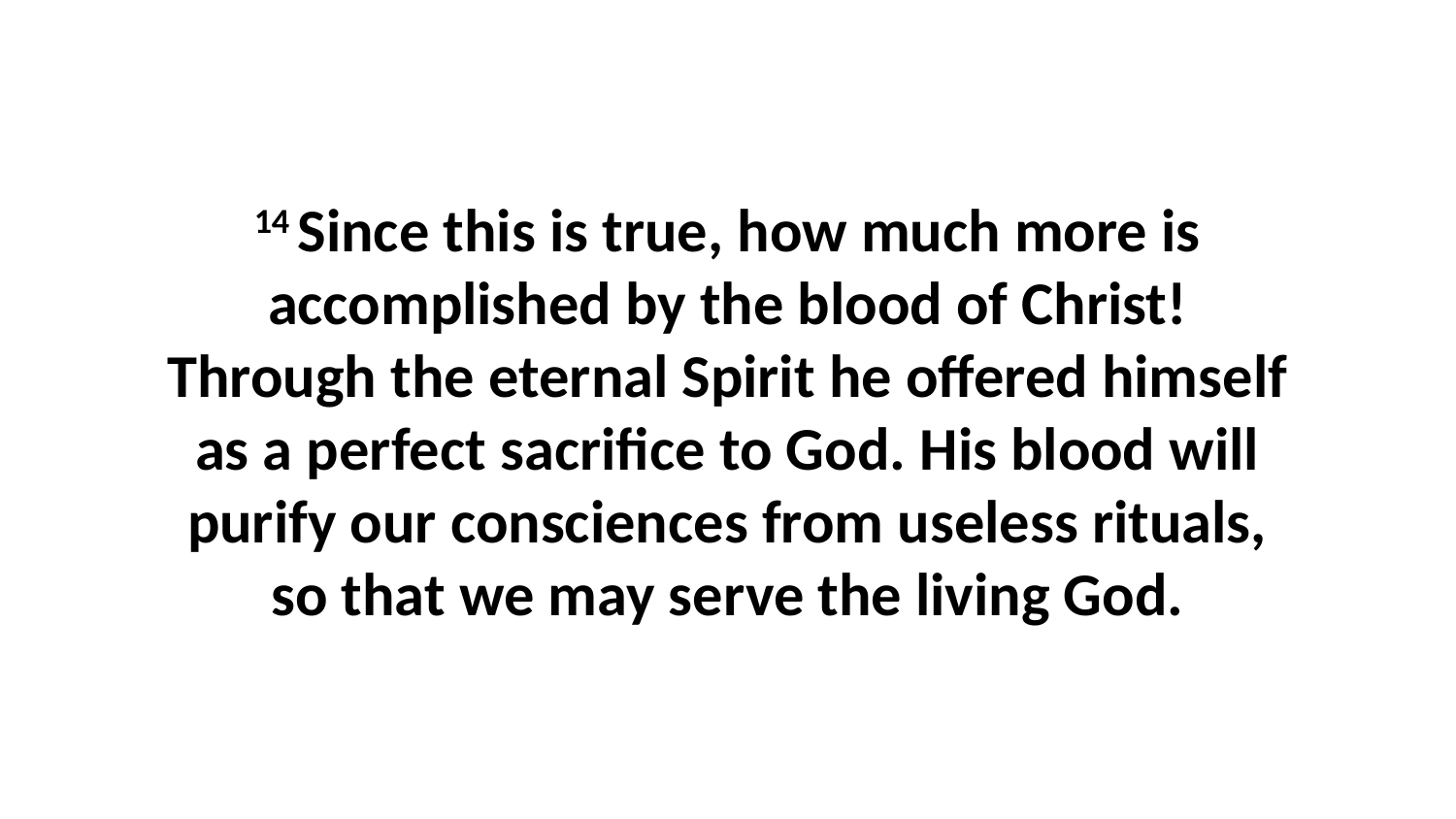

14 Since this is true, how much more is accomplished by the blood of Christ! Through the eternal Spirit he offered himself as a perfect sacrifice to God. His blood will purify our consciences from useless rituals, so that we may serve the living God.